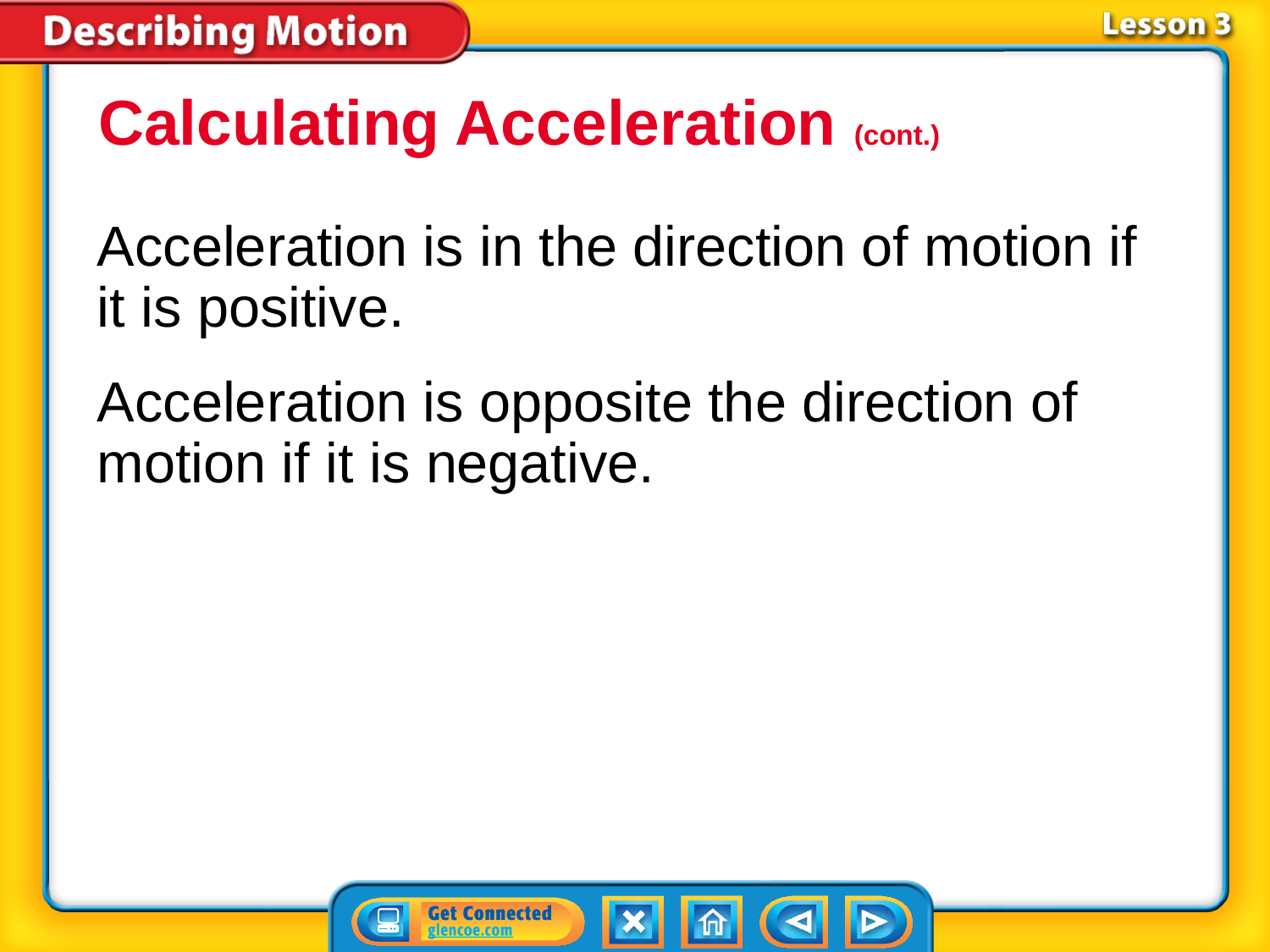

Calculating Acceleration (cont.)
Acceleration is in the direction of motion if it is positive.
Acceleration is opposite the direction of motion if it is negative.
# Lesson 3-2